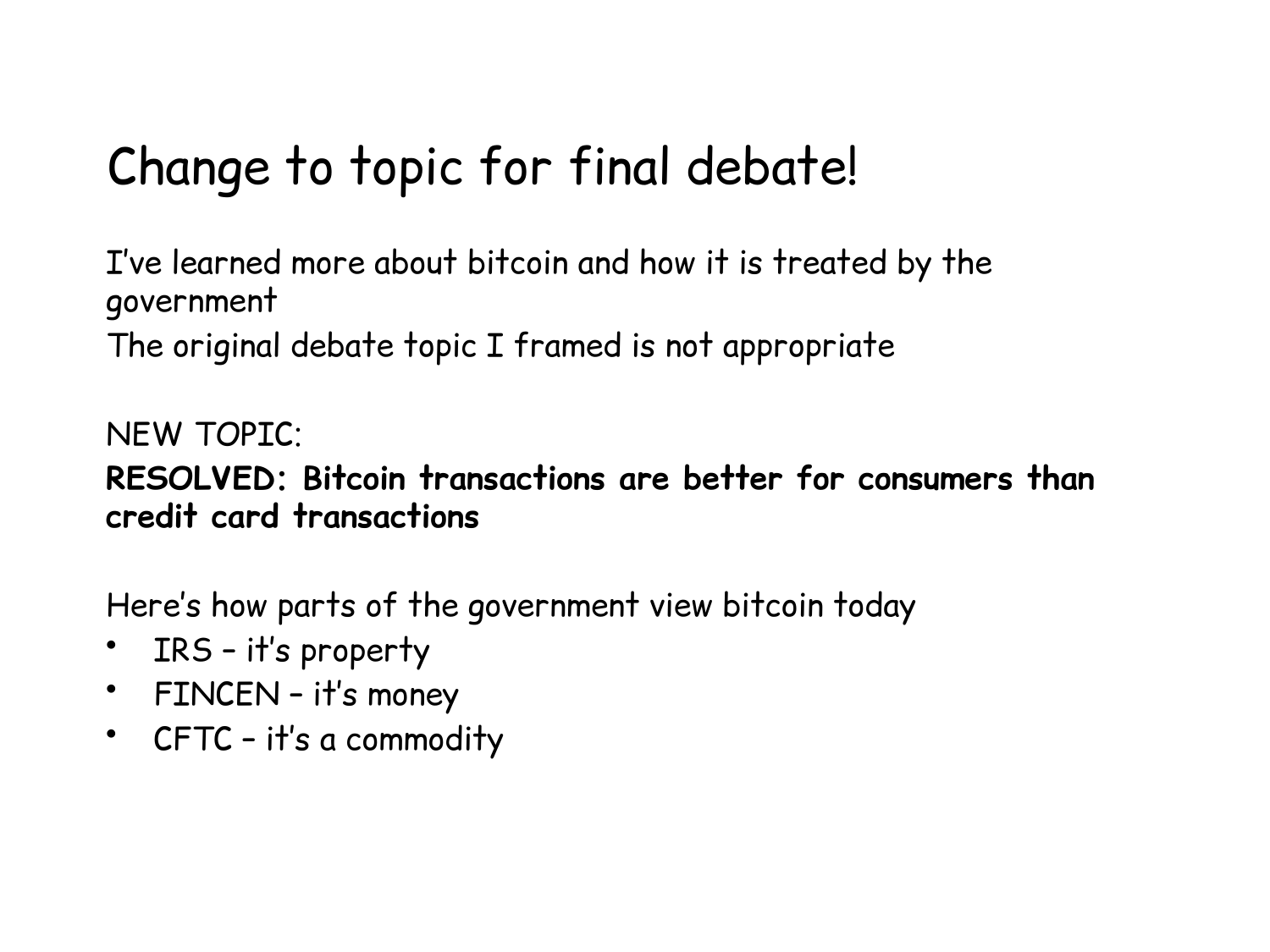

# Change to topic for final debate!
I’ve learned more about bitcoin and how it is treated by the government
The original debate topic I framed is not appropriate

NEW TOPIC:
RESOLVED: Bitcoin transactions are better for consumers than credit card transactions

Here’s how parts of the government view bitcoin today
IRS – it’s property
FINCEN – it’s money
CFTC – it’s a commodity